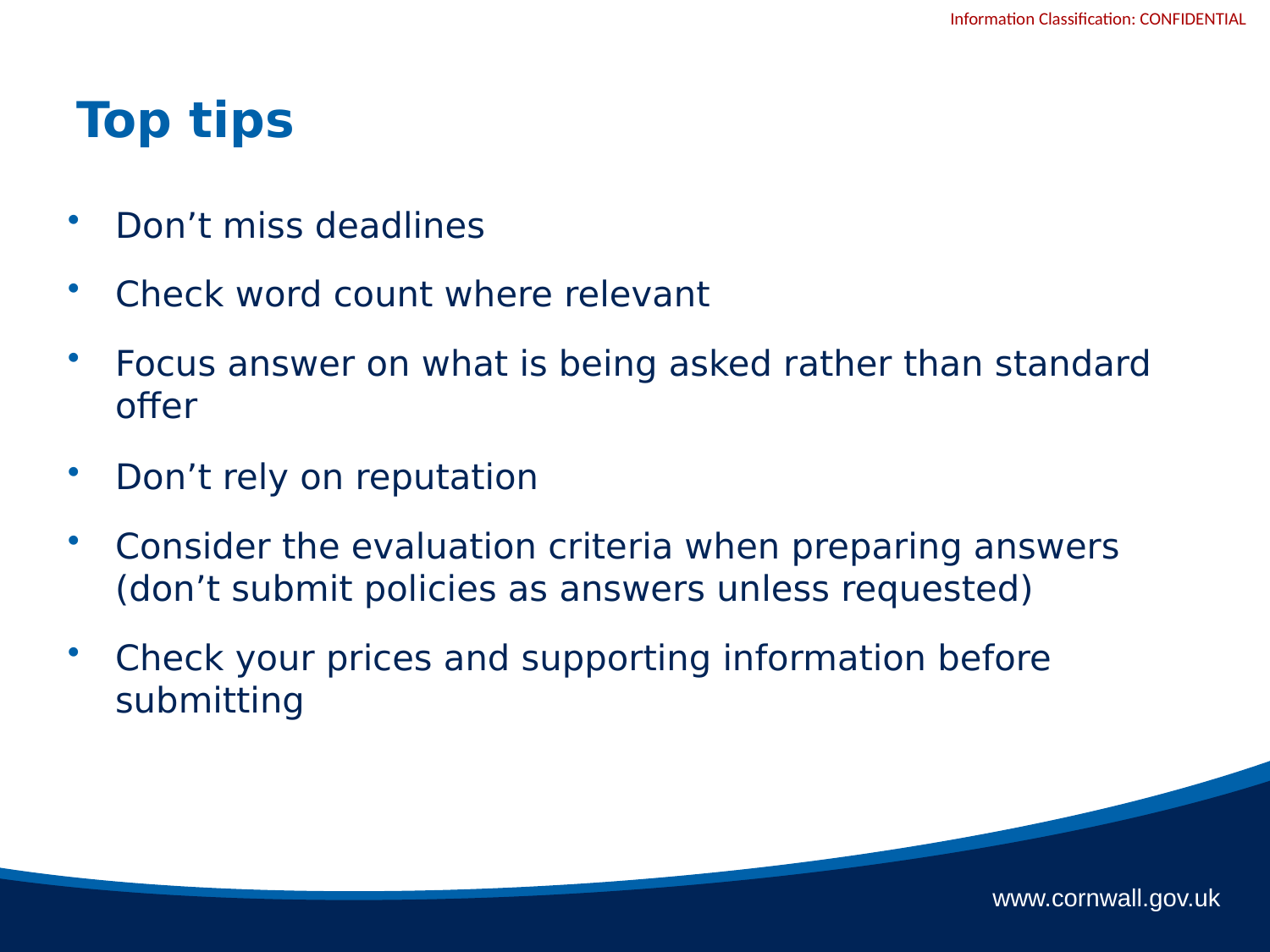

# Top tips
Don’t miss deadlines

Check word count where relevant

Focus answer on what is being asked rather than standard offer

Don’t rely on reputation

Consider the evaluation criteria when preparing answers (don’t submit policies as answers unless requested)

Check your prices and supporting information before submitting